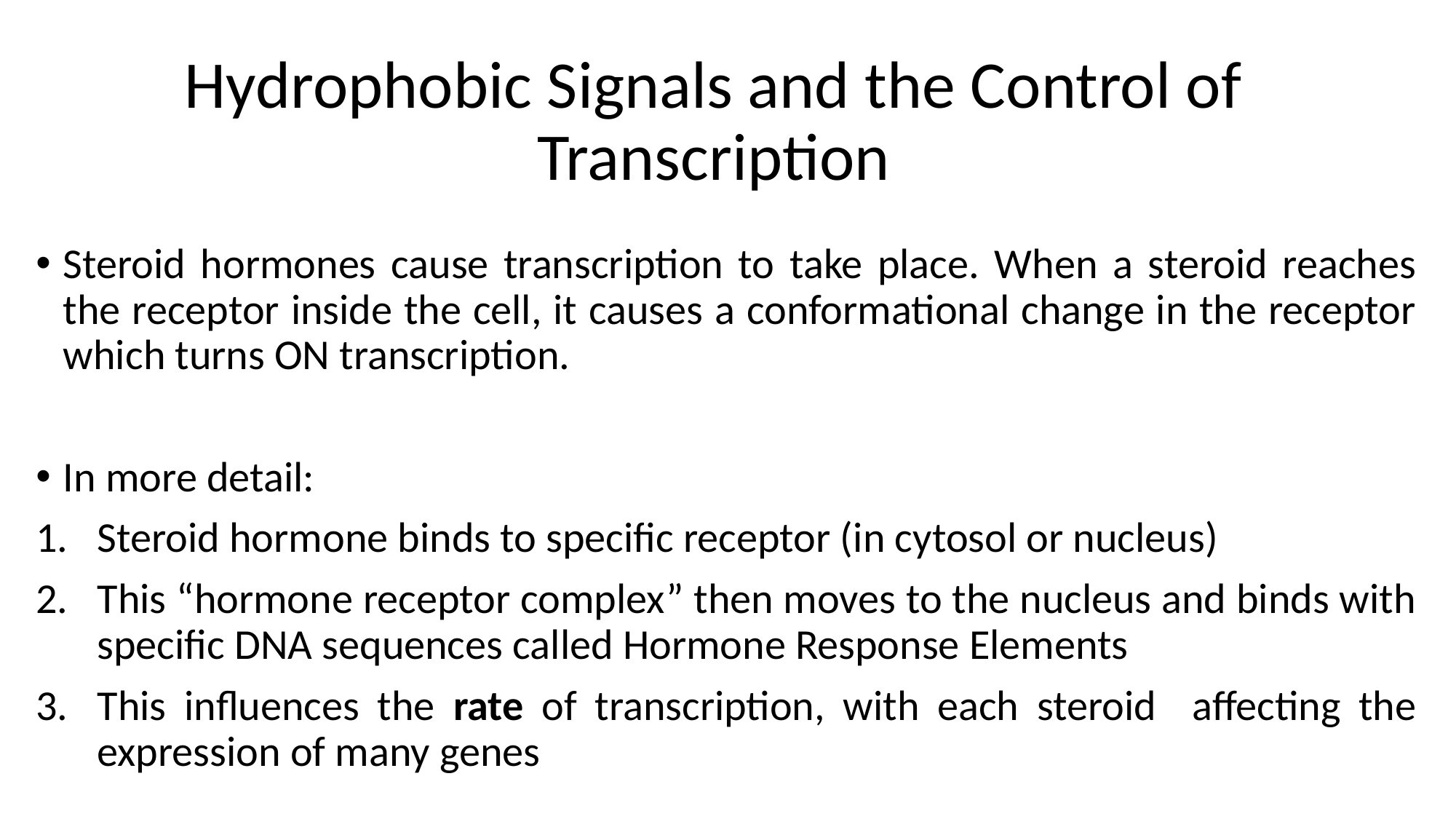

# Hydrophobic Signals and the Control of Transcription
Steroid hormones cause transcription to take place. When a steroid reaches the receptor inside the cell, it causes a conformational change in the receptor which turns ON transcription.

In more detail:
Steroid hormone binds to specific receptor (in cytosol or nucleus)
This “hormone receptor complex” then moves to the nucleus and binds with specific DNA sequences called Hormone Response Elements
This influences the rate of transcription, with each steroid  affecting the expression of many genes